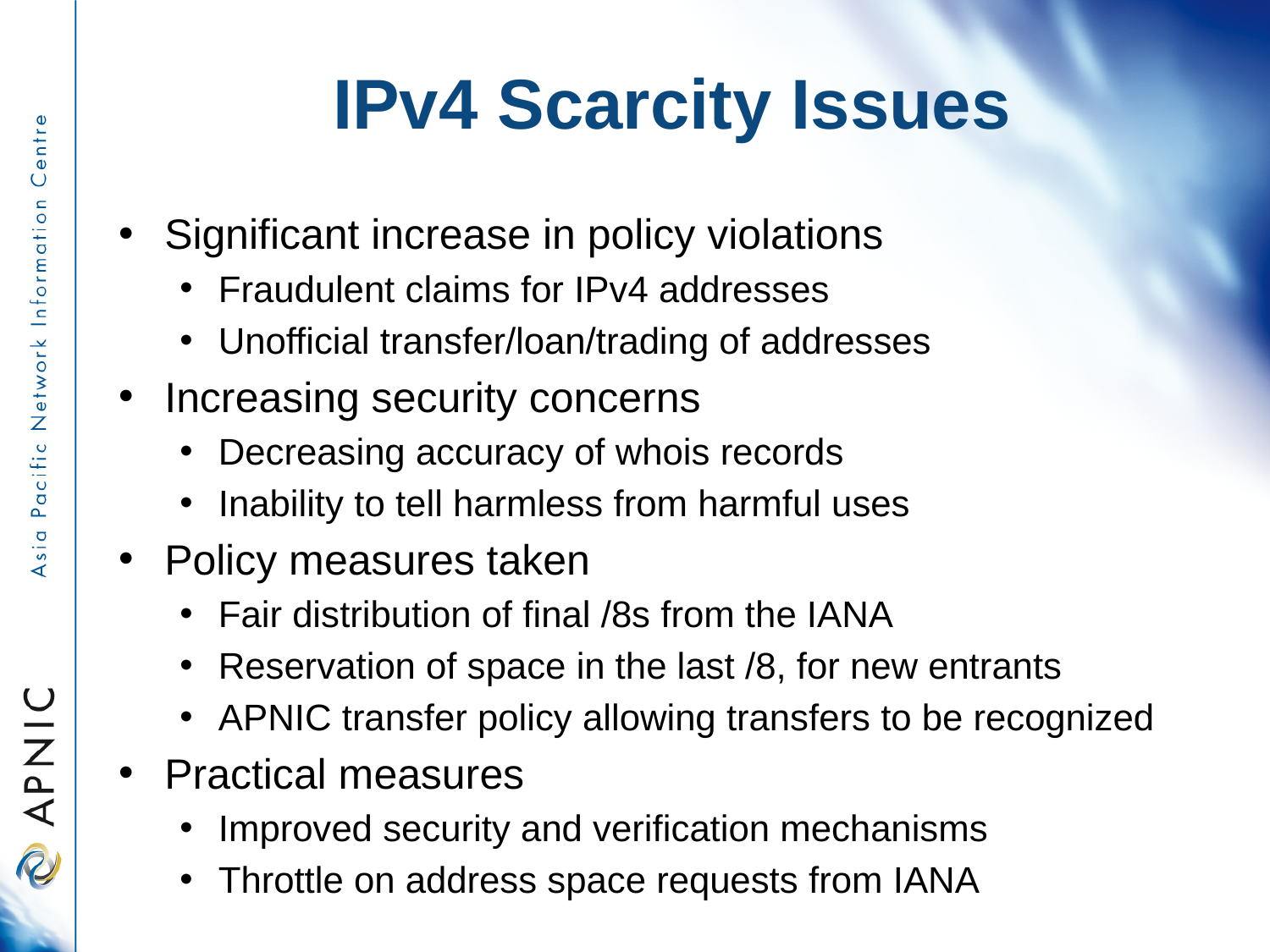

# IPv4 Scarcity Issues
Significant increase in policy violations
Fraudulent claims for IPv4 addresses
Unofficial transfer/loan/trading of addresses
Increasing security concerns
Decreasing accuracy of whois records
Inability to tell harmless from harmful uses
Policy measures taken
Fair distribution of final /8s from the IANA
Reservation of space in the last /8, for new entrants
APNIC transfer policy allowing transfers to be recognized
Practical measures
Improved security and verification mechanisms
Throttle on address space requests from IANA